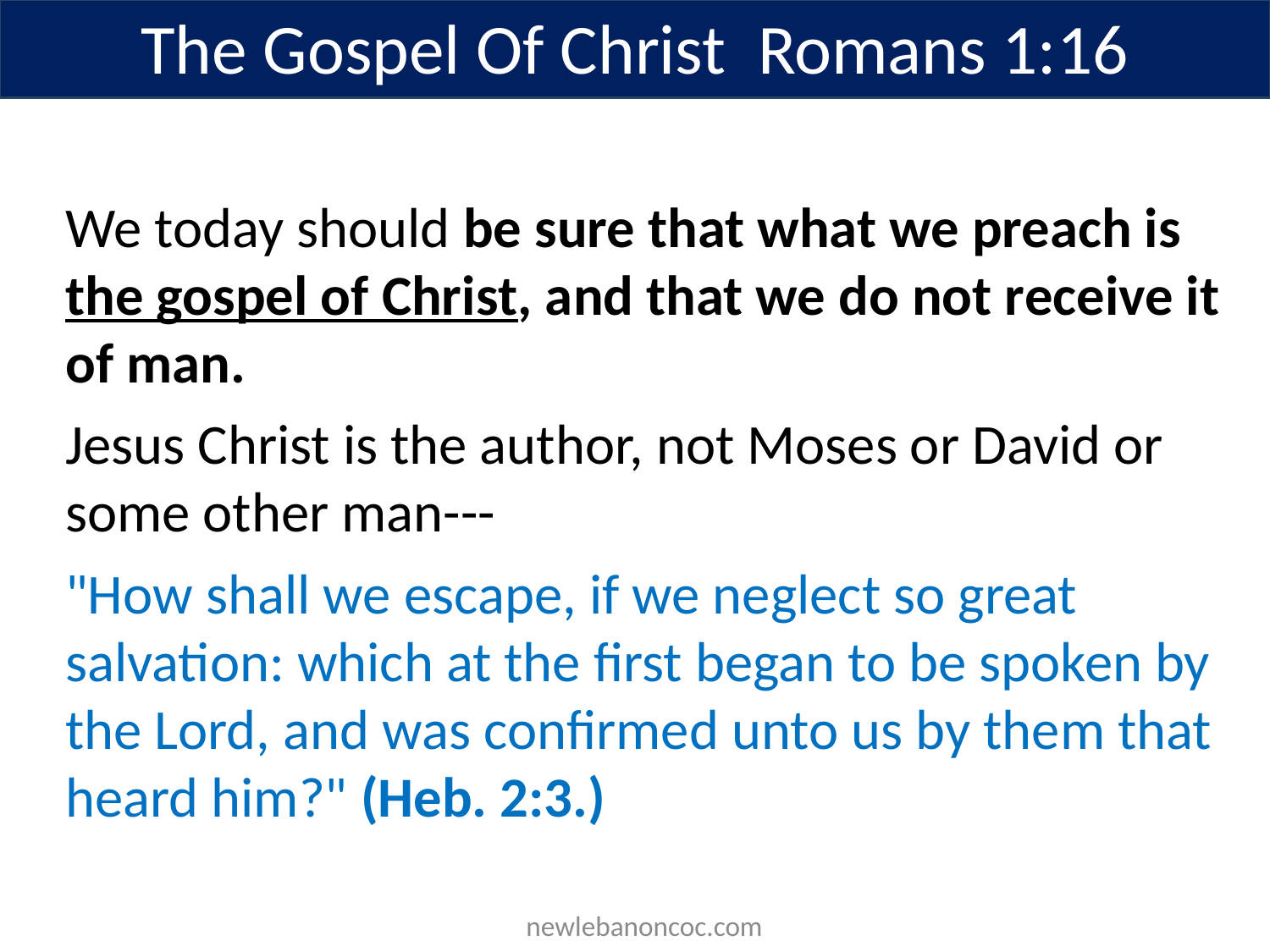

The Gospel Of Christ  Romans 1:16
We today should be sure that what we preach is the gospel of Christ, and that we do not receive it of man.
Jesus Christ is the author, not Moses or David or some other man---
"How shall we escape, if we neglect so great salvation: which at the first began to be spoken by the Lord, and was confirmed unto us by them that heard him?" (Heb. 2:3.)

   newlebanoncoc.com